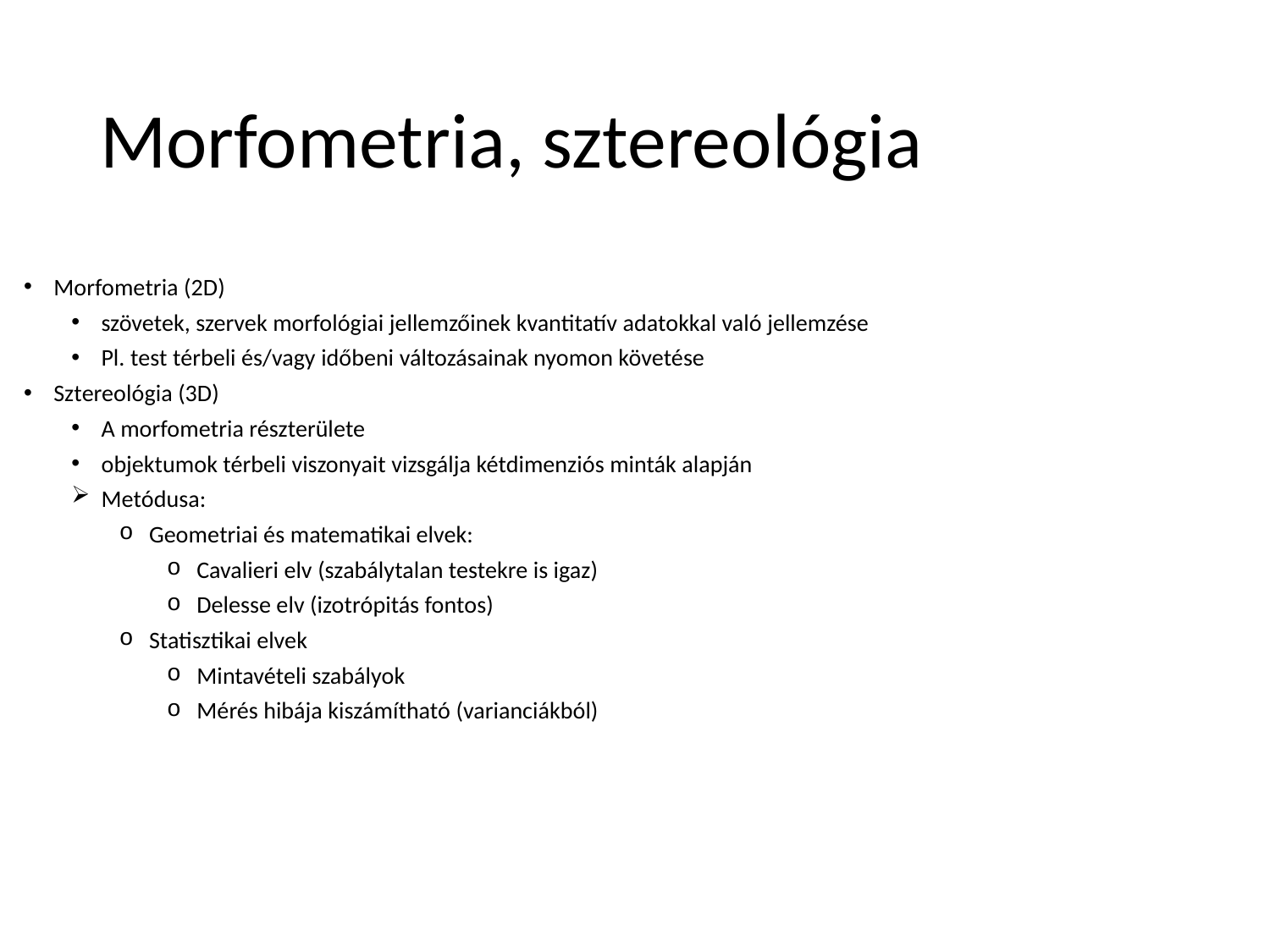

# Morfometria, sztereológia
Morfometria (2D)
szövetek, szervek morfológiai jellemzőinek kvantitatív adatokkal való jellemzése
Pl. test térbeli és/vagy időbeni változásainak nyomon követése
Sztereológia (3D)
A morfometria részterülete
objektumok térbeli viszonyait vizsgálja kétdimenziós minták alapján
Metódusa:
Geometriai és matematikai elvek:
Cavalieri elv (szabálytalan testekre is igaz)
Delesse elv (izotrópitás fontos)
Statisztikai elvek
Mintavételi szabályok
Mérés hibája kiszámítható (varianciákból)